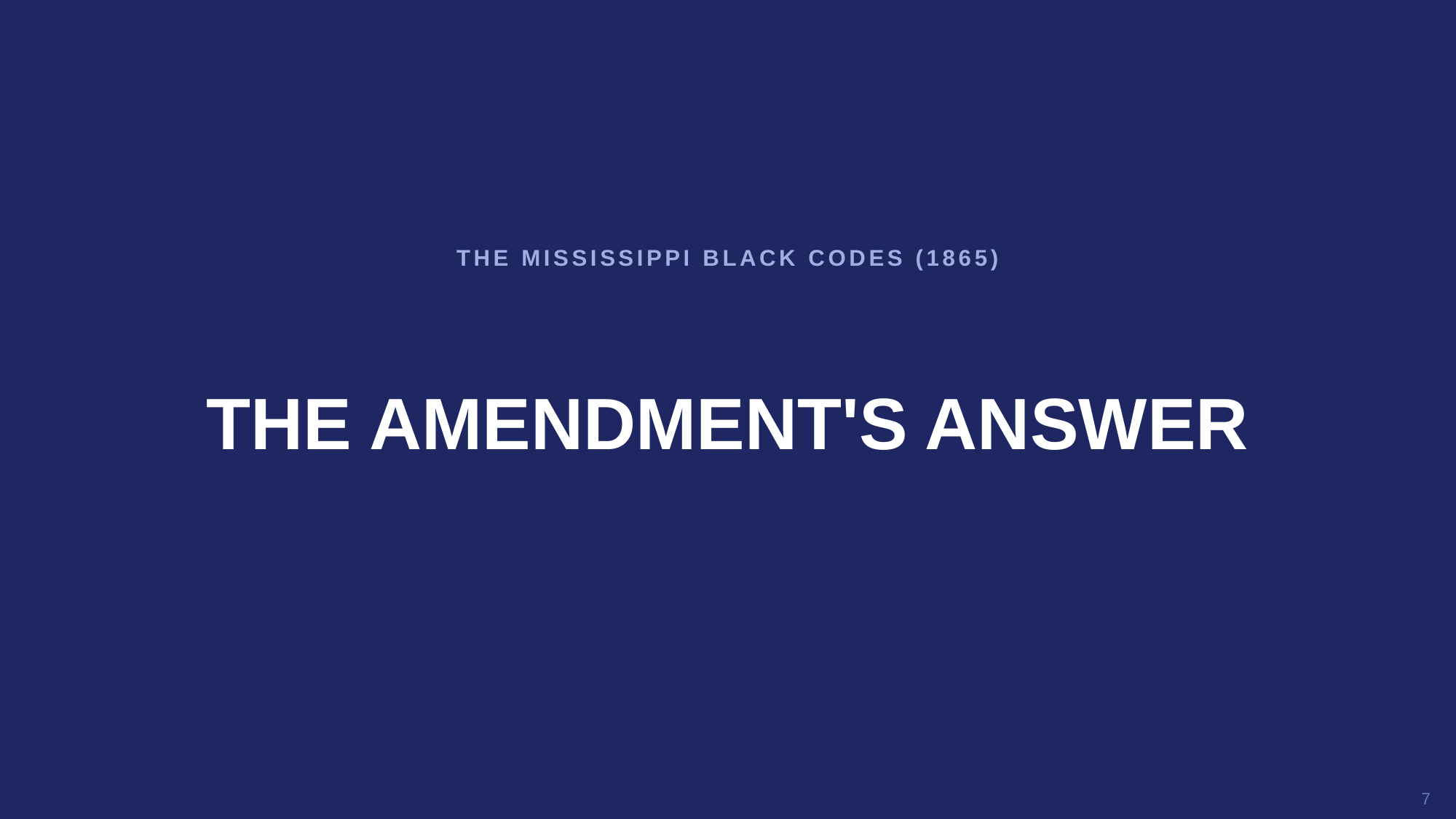

THE MISSISSIPPI BLACK CODES (1865)
THE AMENDMENT'S ANSWER
7